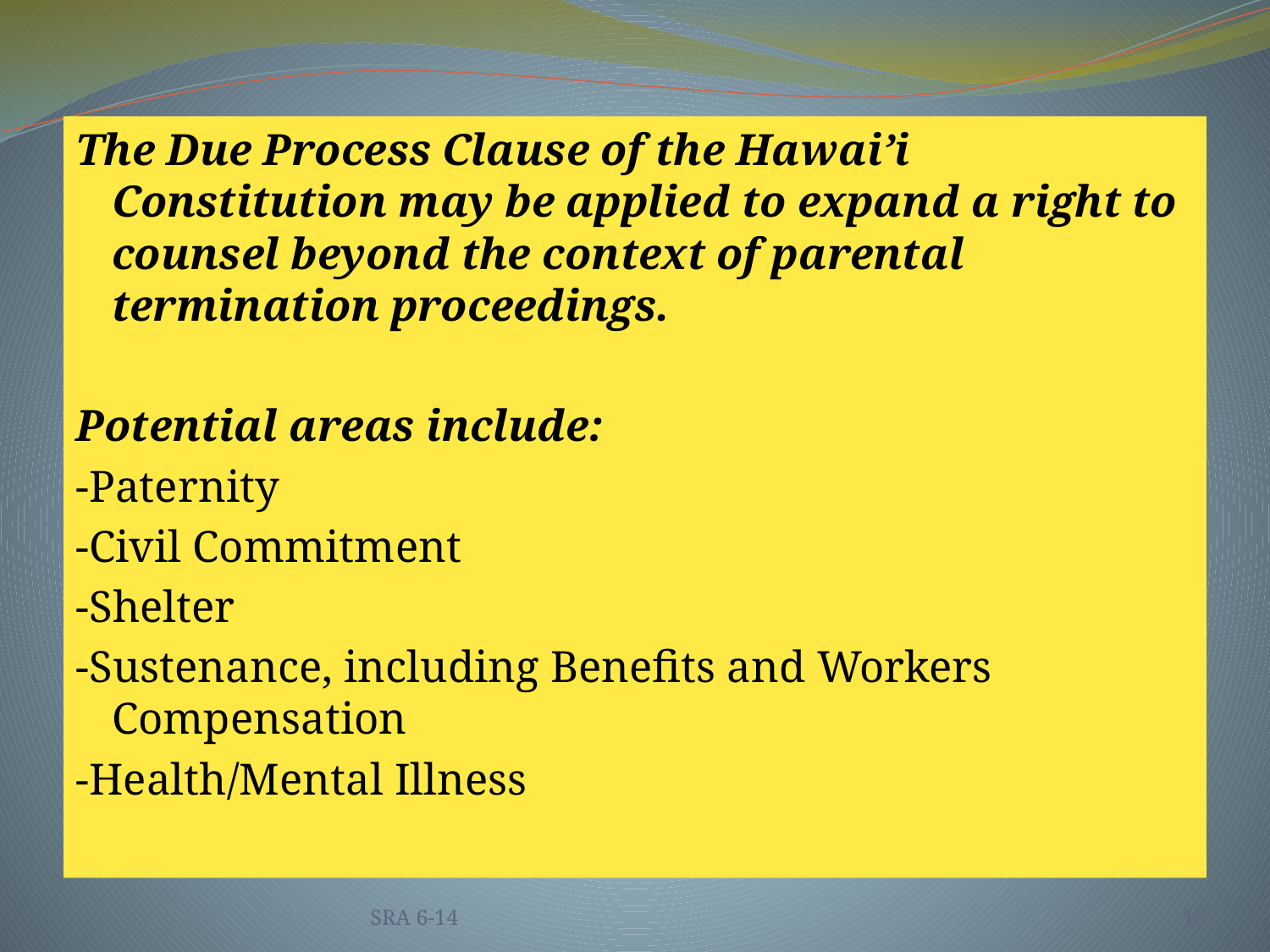

The Due Process Clause of the Hawai’i Constitution may be applied to expand a right to counsel beyond the context of parental termination proceedings.

Potential areas include:
-Paternity
-Civil Commitment
-Shelter
-Sustenance, including Benefits and Workers Compensation
-Health/Mental Illness

SRA 6-14
15